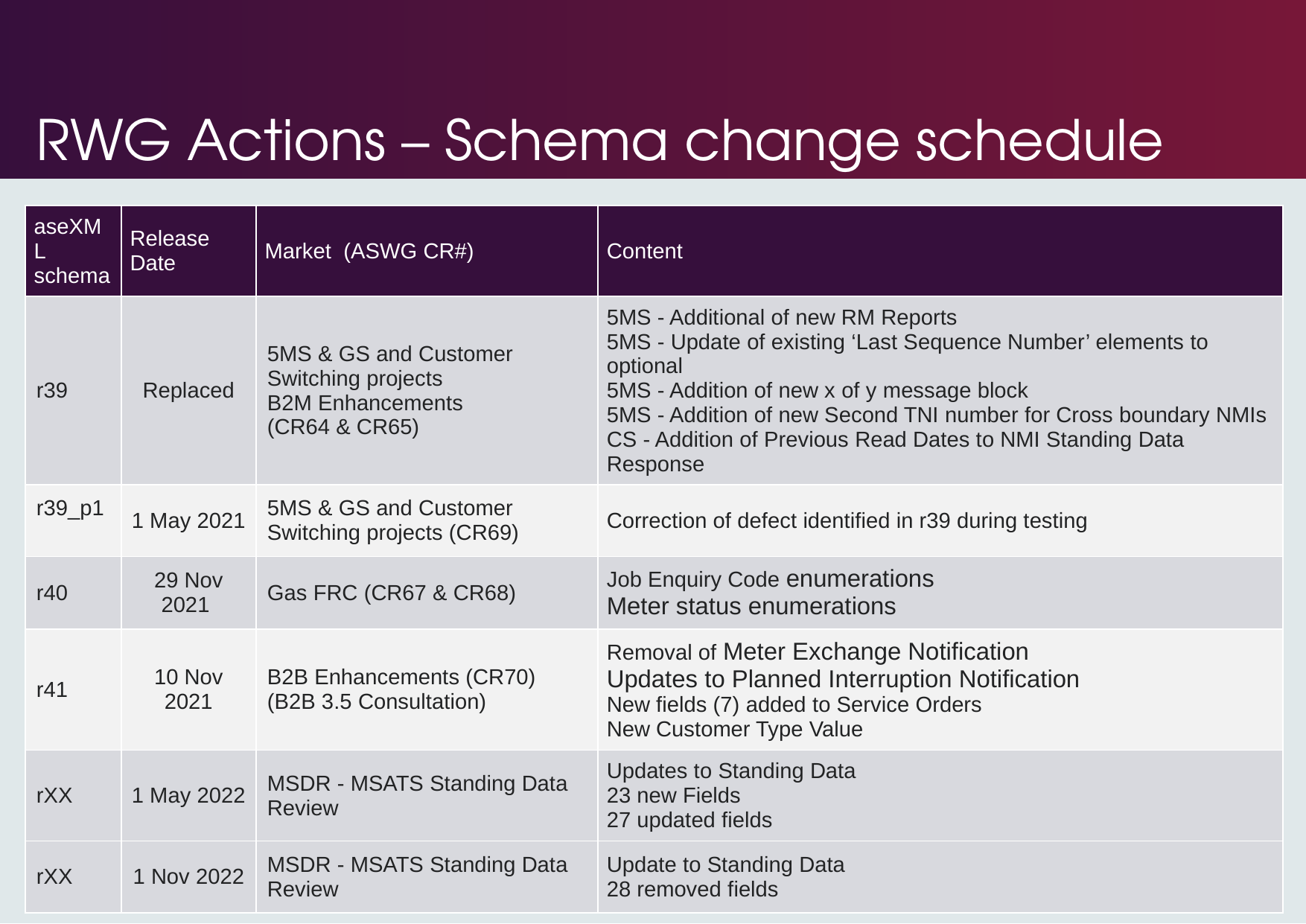

# RWG Actions – Schema change schedule
| aseXML schema | Release Date | Market (ASWG CR#) | Content |
| --- | --- | --- | --- |
| r39 | Replaced | 5MS & GS and Customer Switching projects B2M Enhancements (CR64 & CR65) | 5MS - Additional of new RM Reports 5MS - Update of existing ‘Last Sequence Number’ elements to optional 5MS - Addition of new x of y message block 5MS - Addition of new Second TNI number for Cross boundary NMIs CS - Addition of Previous Read Dates to NMI Standing Data Response |
| r39\_p1 | 1 May 2021 | 5MS & GS and Customer Switching projects (CR69) | Correction of defect identified in r39 during testing |
| r40 | 29 Nov 2021 | Gas FRC (CR67 & CR68) | Job Enquiry Code enumerations Meter status enumerations |
| r41 | 10 Nov 2021 | B2B Enhancements (CR70) (B2B 3.5 Consultation) | Removal of Meter Exchange Notification Updates to Planned Interruption Notification New fields (7) added to Service Orders New Customer Type Value |
| rXX | 1 May 2022 | MSDR - MSATS Standing Data Review | Updates to Standing Data 23 new Fields 27 updated fields |
| rXX | 1 Nov 2022 | MSDR - MSATS Standing Data Review | Update to Standing Data 28 removed fields |
7